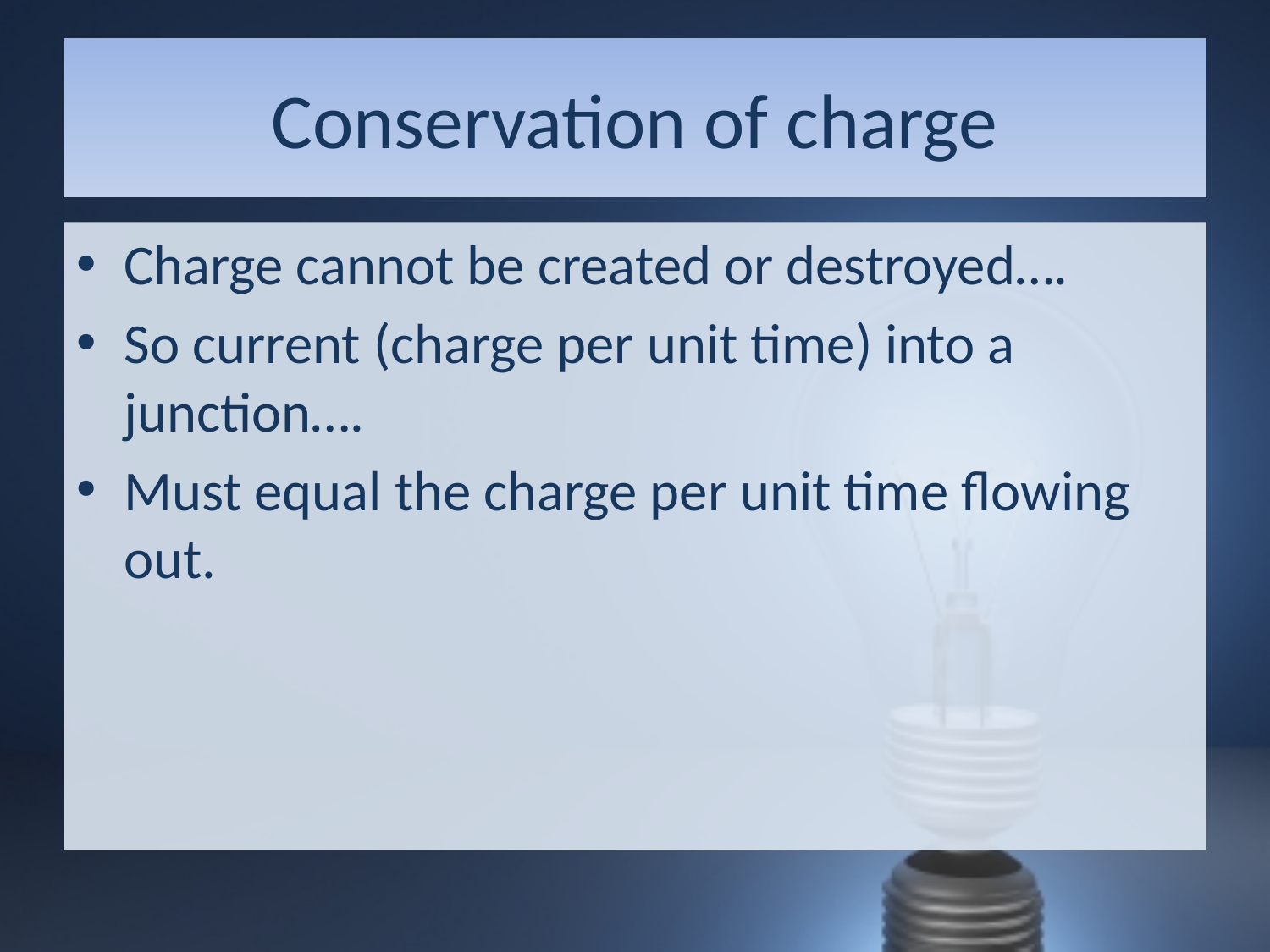

# Conservation of charge
Charge cannot be created or destroyed….
So current (charge per unit time) into a junction….
Must equal the charge per unit time flowing out.